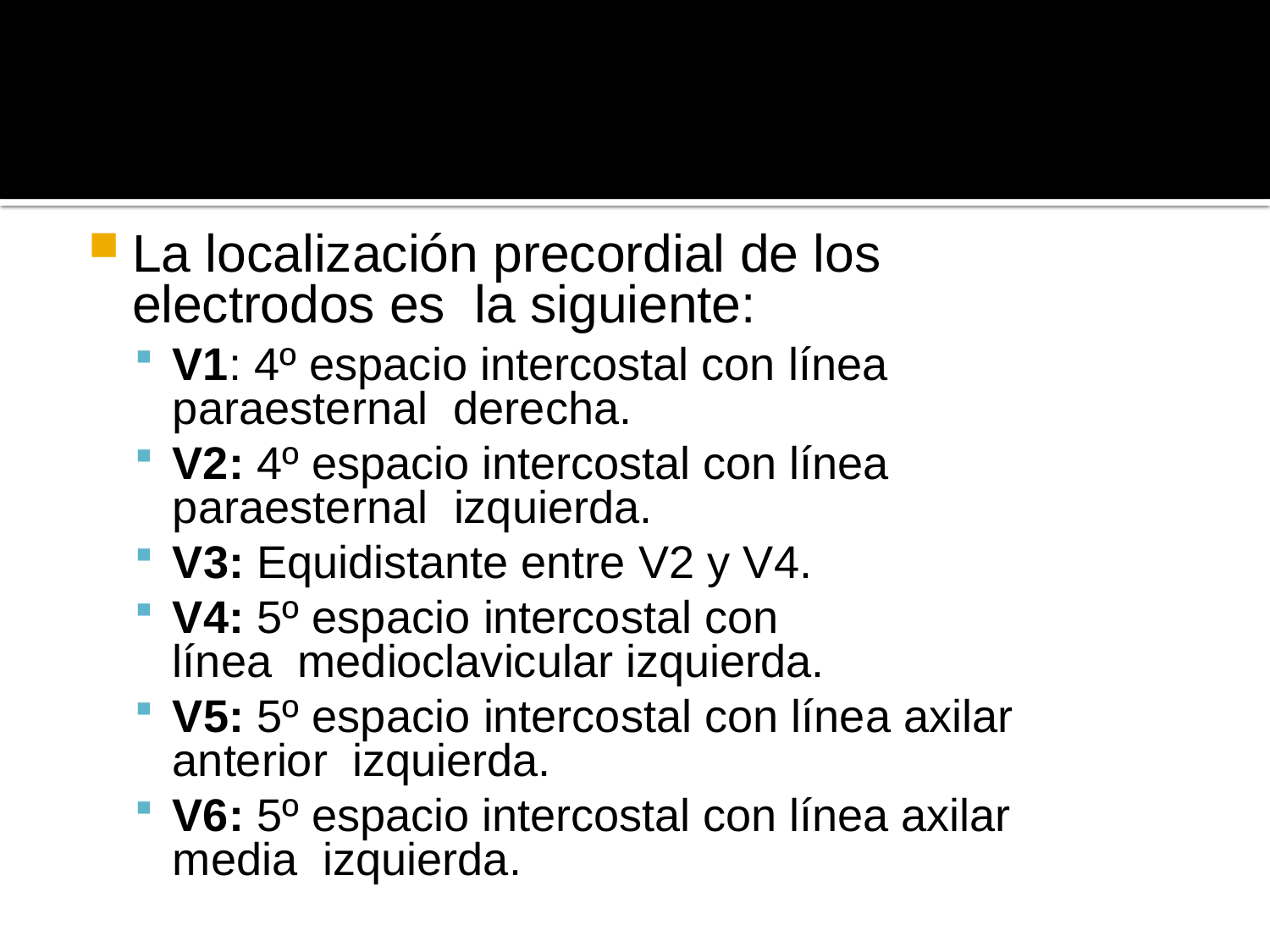

La localización precordial de los electrodos es  la siguiente:
V1: 4º espacio intercostal con línea paraesternal  derecha.
V2: 4º espacio intercostal con línea paraesternal  izquierda.
V3: Equidistante entre V2 y V4.
V4: 5º espacio intercostal con línea  medioclavicular izquierda.
V5: 5º espacio intercostal con línea axilar anterior  izquierda.
V6: 5º espacio intercostal con línea axilar media  izquierda.